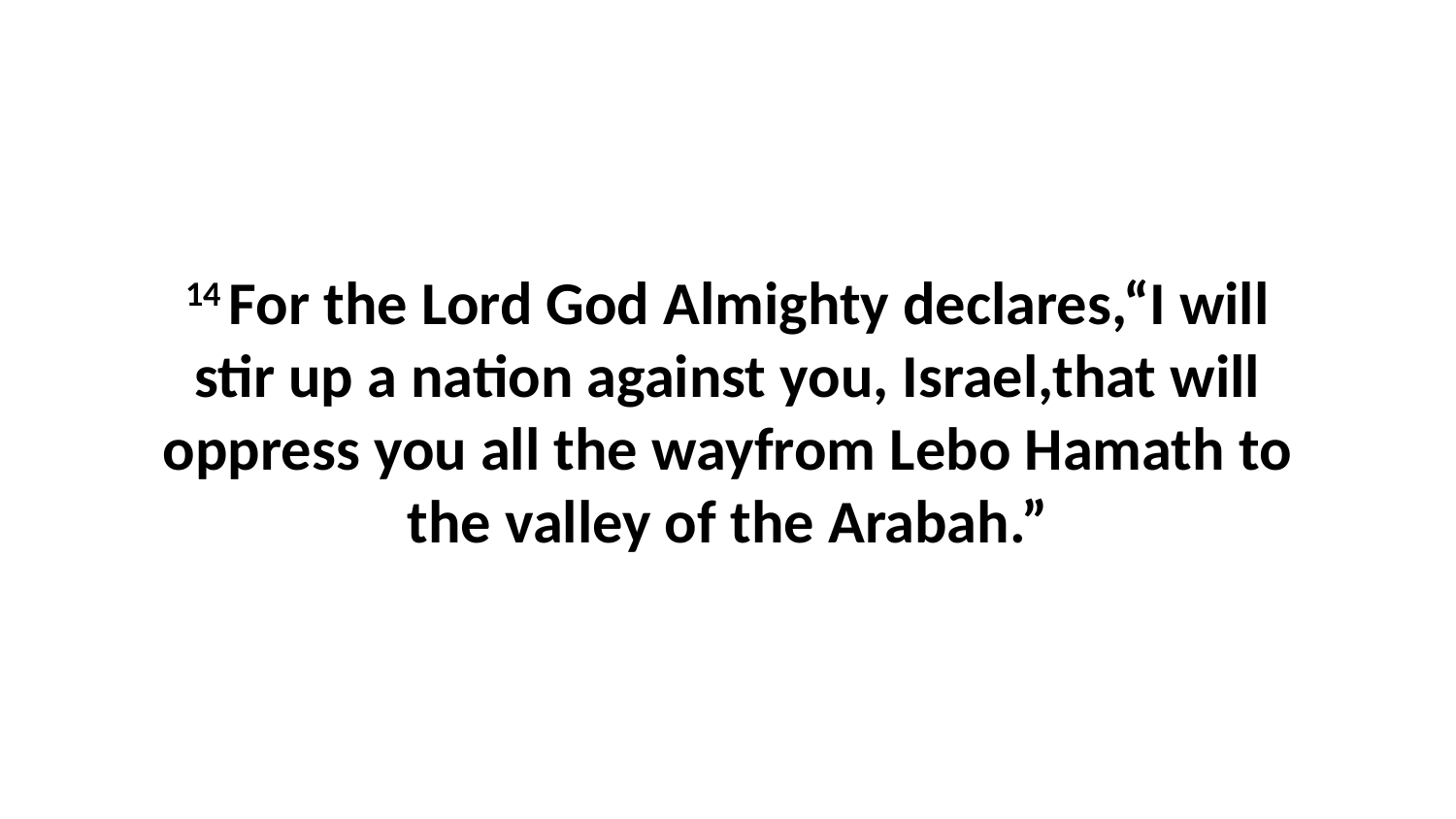

14 For the Lord God Almighty declares,“I will stir up a nation against you, Israel,that will oppress you all the wayfrom Lebo Hamath to the valley of the Arabah.”